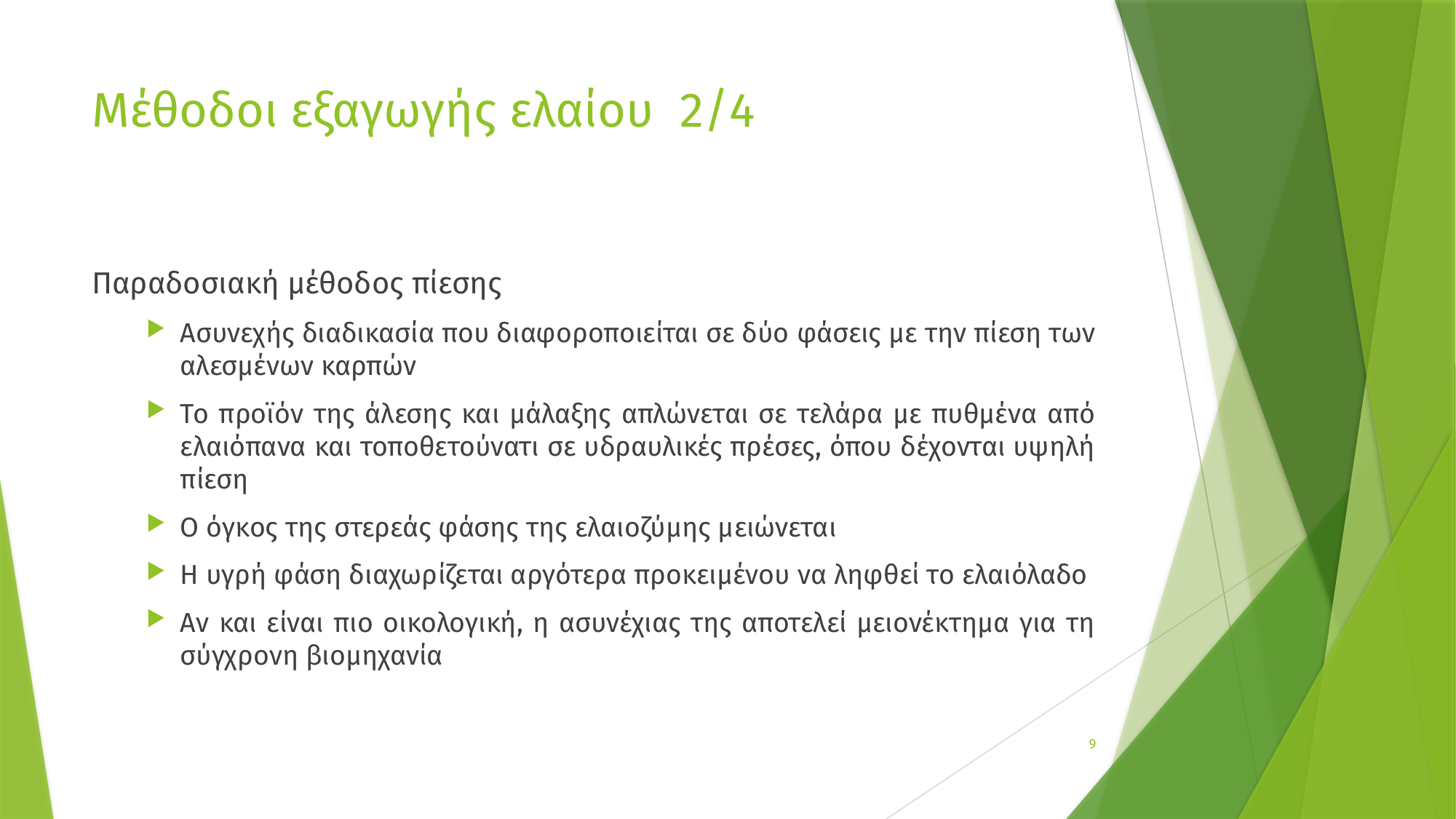

# Μέθοδοι εξαγωγής ελαίου  2/4
Παραδοσιακή μέθοδος πίεσης
Ασυνεχής διαδικασία που διαφοροποιείται σε δύο φάσεις με την πίεση των αλεσμένων καρπών
Το προϊόν της άλεσης και μάλαξης απλώνεται σε τελάρα με πυθμένα από ελαιόπανα και τοποθετούνατι σε υδραυλικές πρέσες, όπου δέχονται υψηλή πίεση
Ο όγκος της στερεάς φάσης της ελαιοζύμης μειώνεται
Η υγρή φάση διαχωρίζεται αργότερα προκειμένου να ληφθεί το ελαιόλαδο
Αν και είναι πιο οικολογική, η ασυνέχιας της αποτελεί μειονέκτημα για τη σύγχρονη βιομηχανία

9